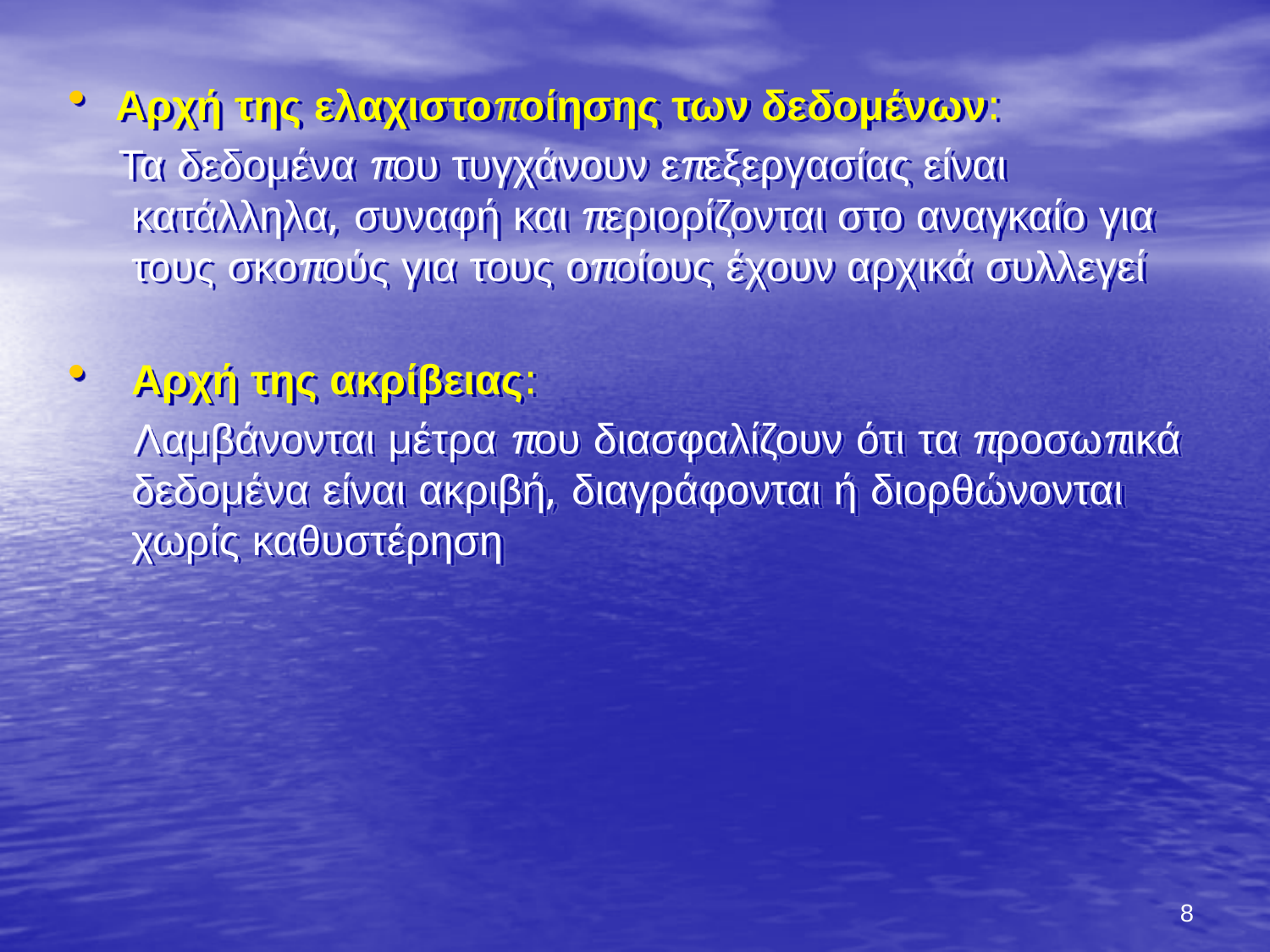

Αρχή της ελαχιστοποίησης των δεδομένων:
Τα δεδομένα που τυγχάνουν επεξεργασίας είναι κατάλληλα, συναφή και περιορίζονται στο αναγκαίο για τους σκοπούς για τους οποίους έχουν αρχικά συλλεγεί

Αρχή της ακρίβειας:
     Λαμβάνονται μέτρα που διασφαλίζουν ότι τα προσωπικά δεδομένα είναι ακριβή, διαγράφονται ή διορθώνονται χωρίς καθυστέρηση

8